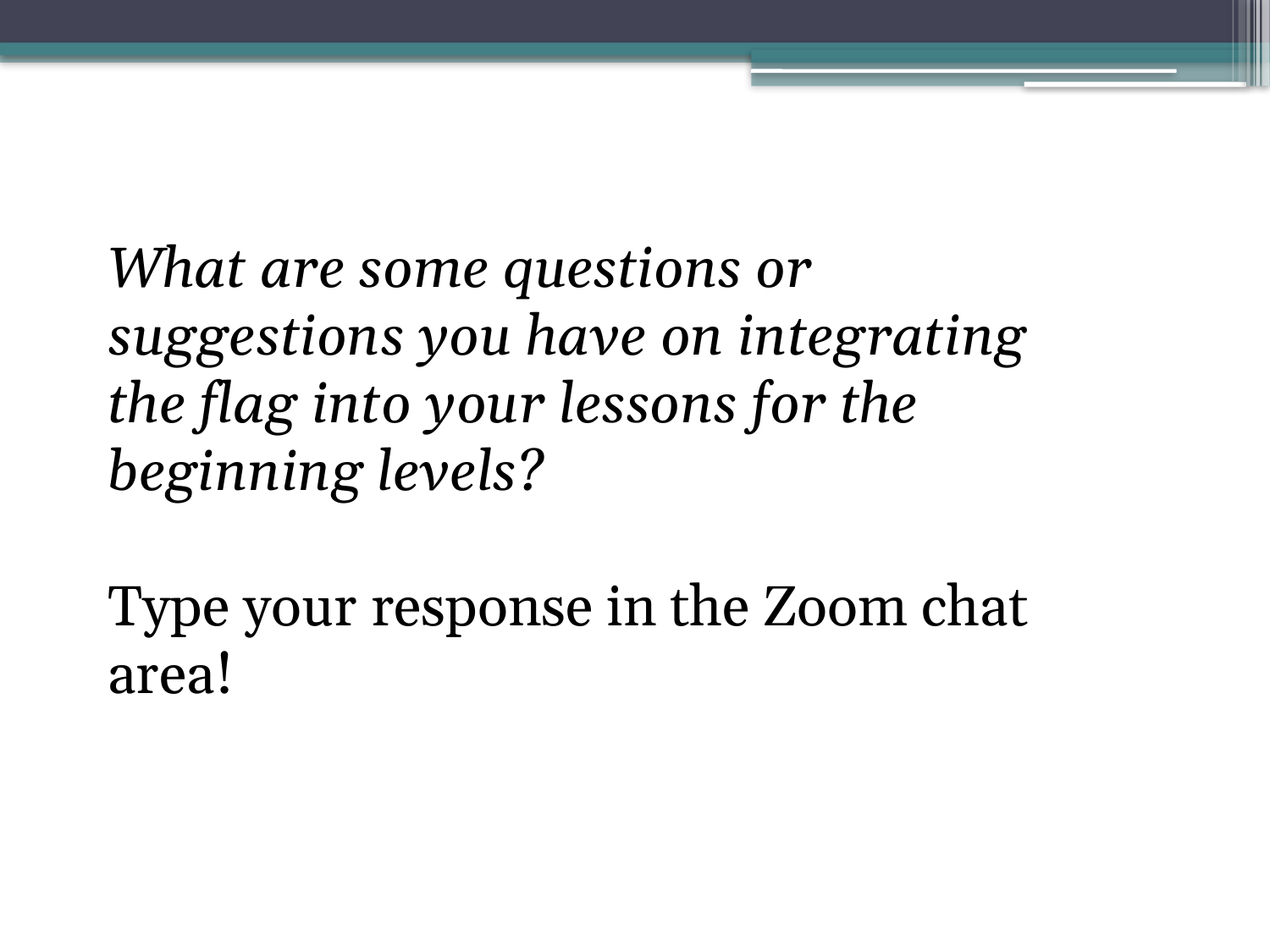

What are some questions or suggestions you have on integrating the flag into your lessons for the beginning levels?

Type your response in the Zoom chat area!